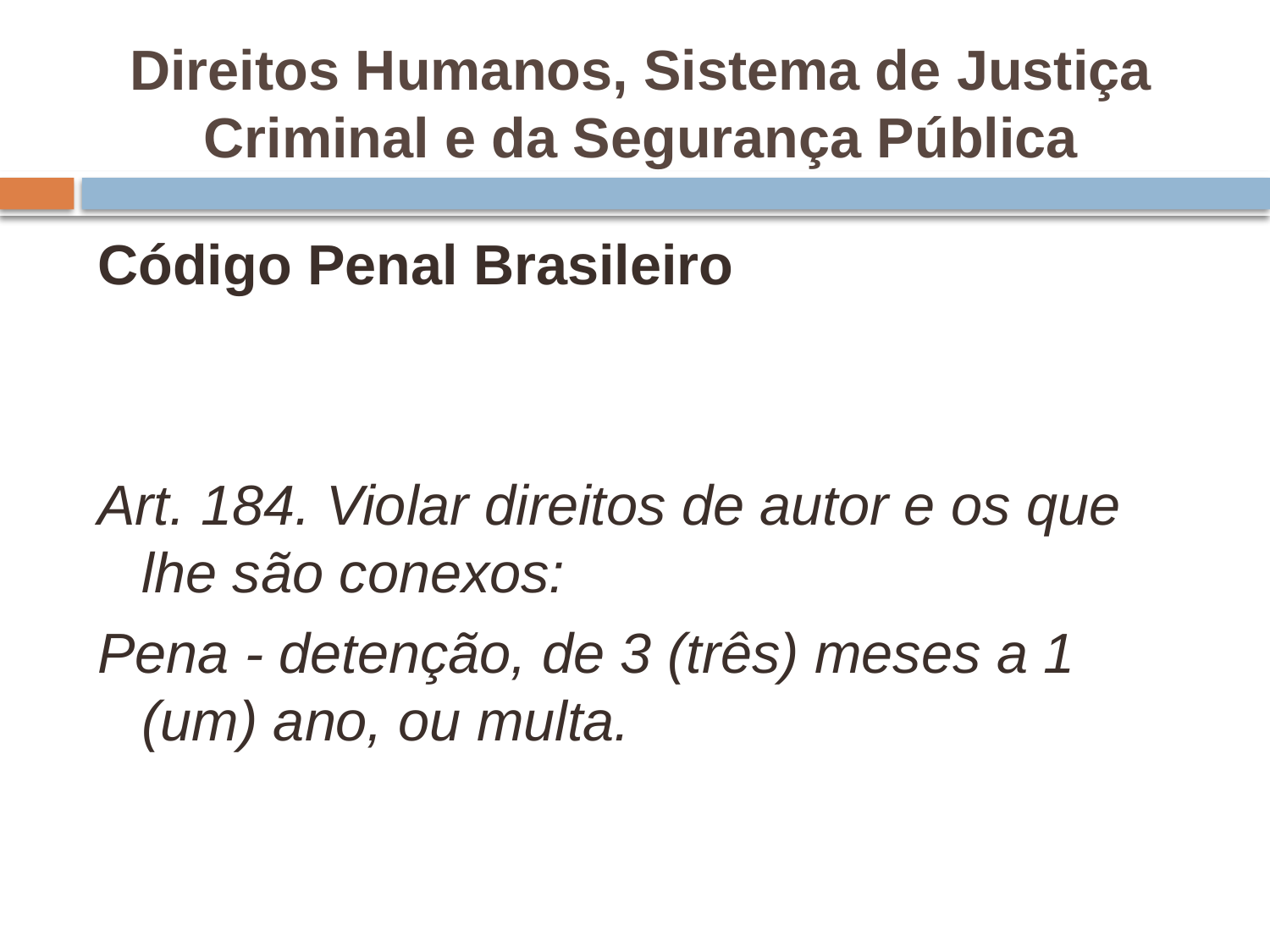

# Direitos Humanos, Sistema de Justiça Criminal e da Segurança Pública
Código Penal Brasileiro

Art. 184. Violar direitos de autor e os que lhe são conexos:
Pena - detenção, de 3 (três) meses a 1 (um) ano, ou multa.